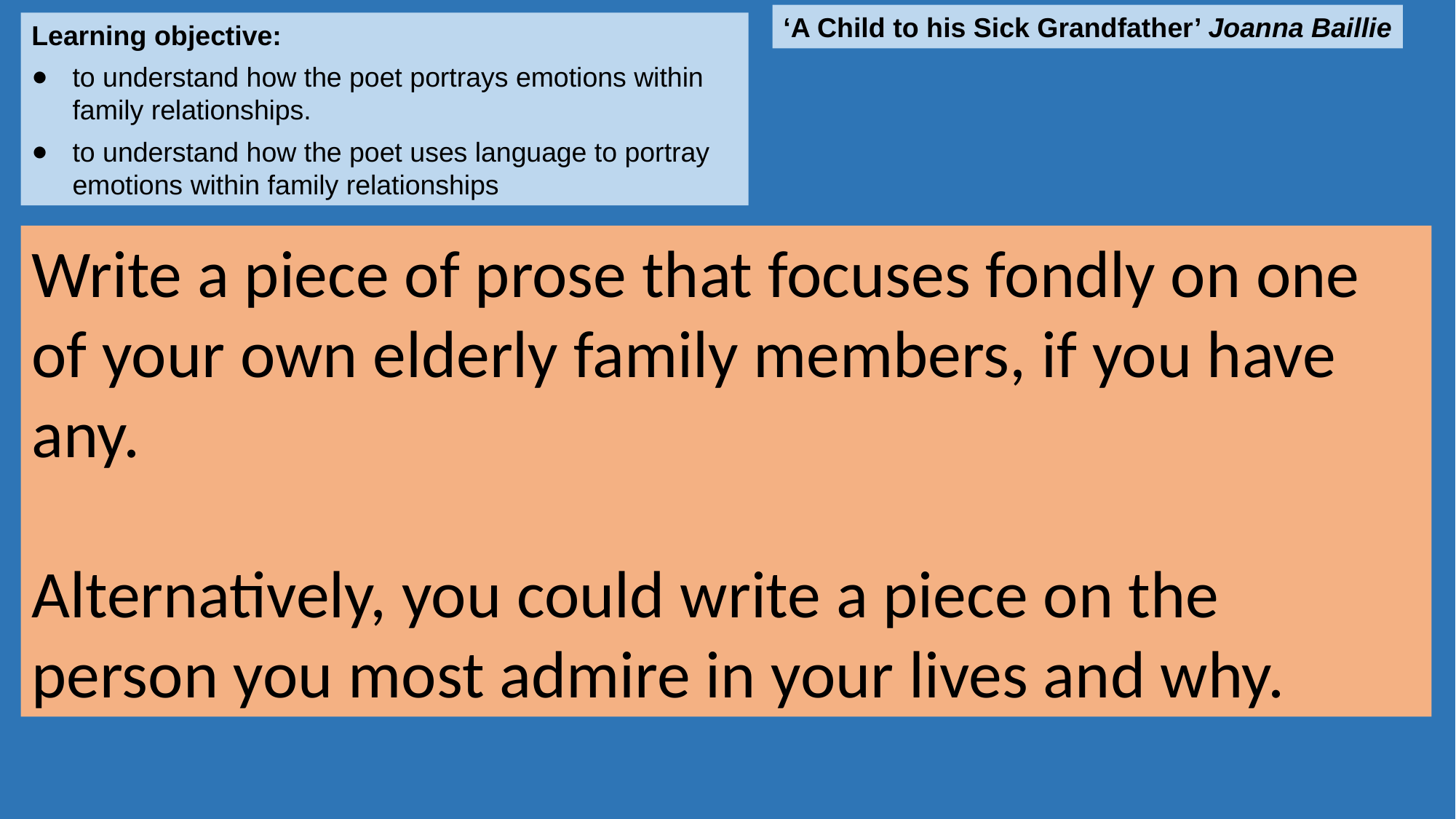

‘A Child to his Sick Grandfather’ Joanna Baillie
Learning objective:
to understand how the poet portrays emotions within family relationships.
to understand how the poet uses language to portray emotions within family relationships
Write a piece of prose that focuses fondly on one of your own elderly family members, if you have any.

Alternatively, you could write a piece on the person you most admire in your lives and why.